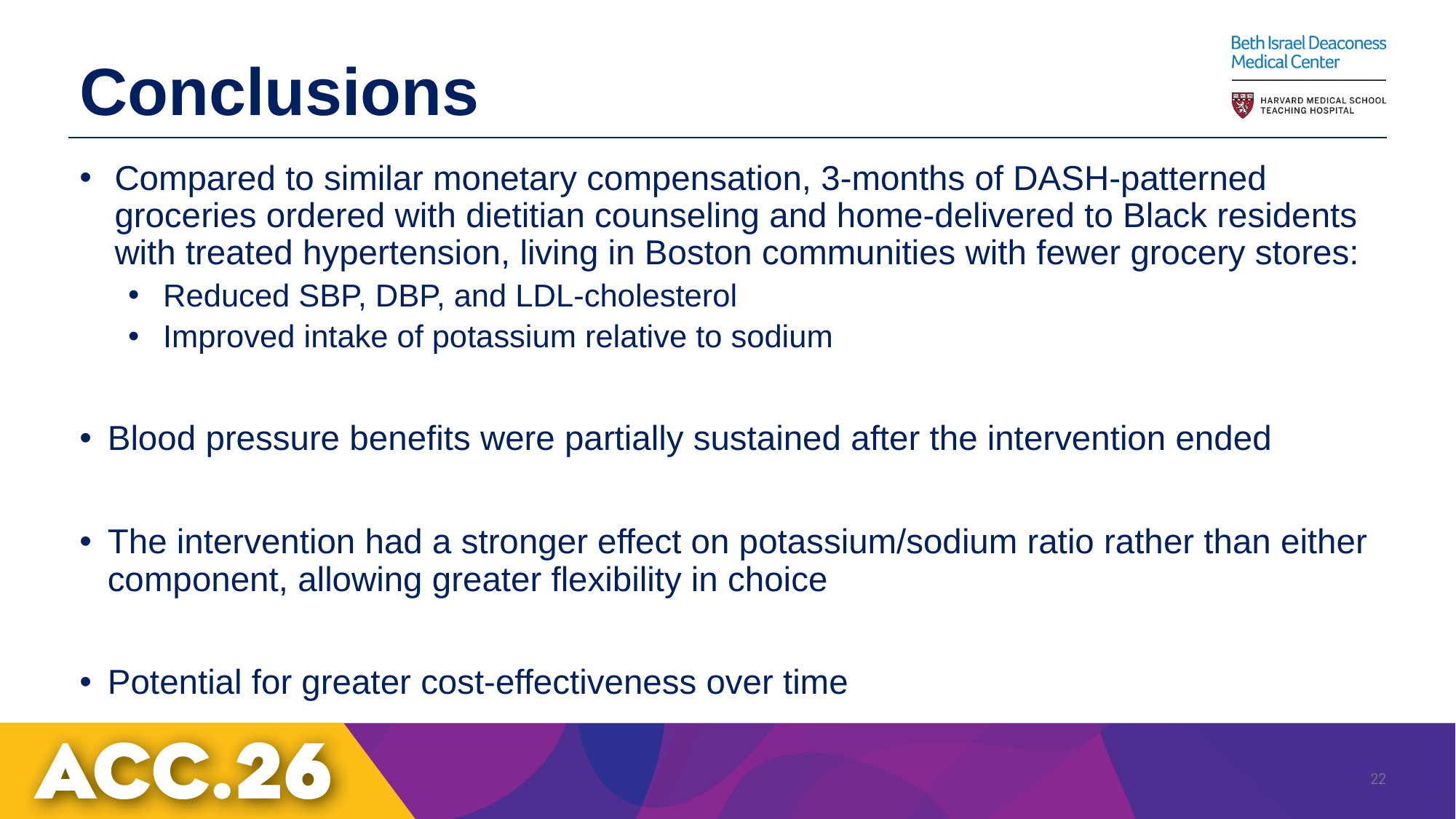

Conclusions
Compared to similar monetary compensation, 3-months of DASH-patterned groceries ordered with dietitian counseling and home-delivered to Black residents with treated hypertension, living in Boston communities with fewer grocery stores:
Reduced SBP, DBP, and LDL-cholesterol
Improved intake of potassium relative to sodium

Blood pressure benefits were partially sustained after the intervention ended

The intervention had a stronger effect on potassium/sodium ratio rather than either component, allowing greater flexibility in choice

Potential for greater cost-effectiveness over time
22